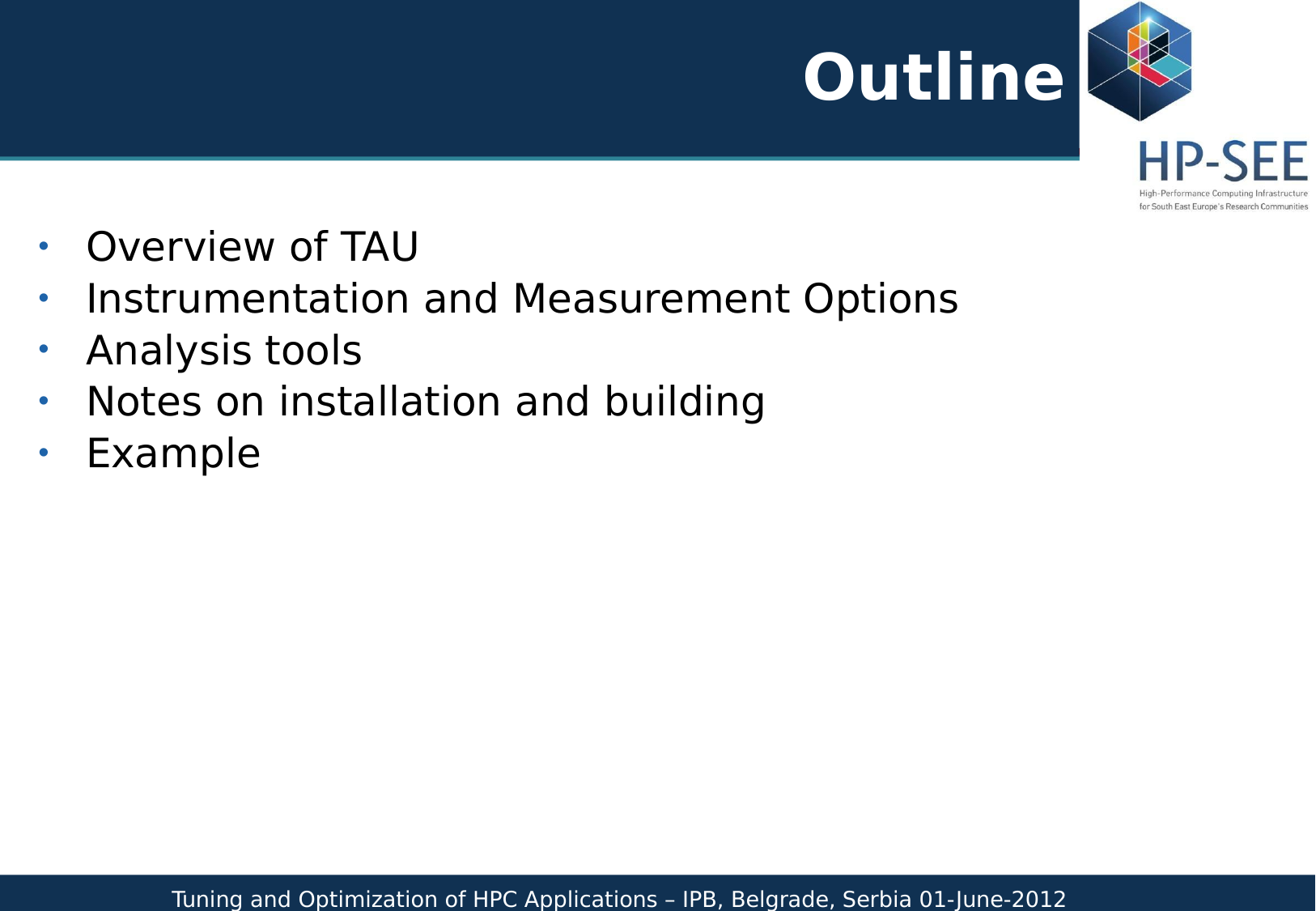

# Outline
Overview of TAU
Instrumentation and Measurement Options
Analysis tools
Notes on installation and building
Example

Tuning and Optimization of HPC Applications – IPB, Belgrade, Serbia 01-June-2012